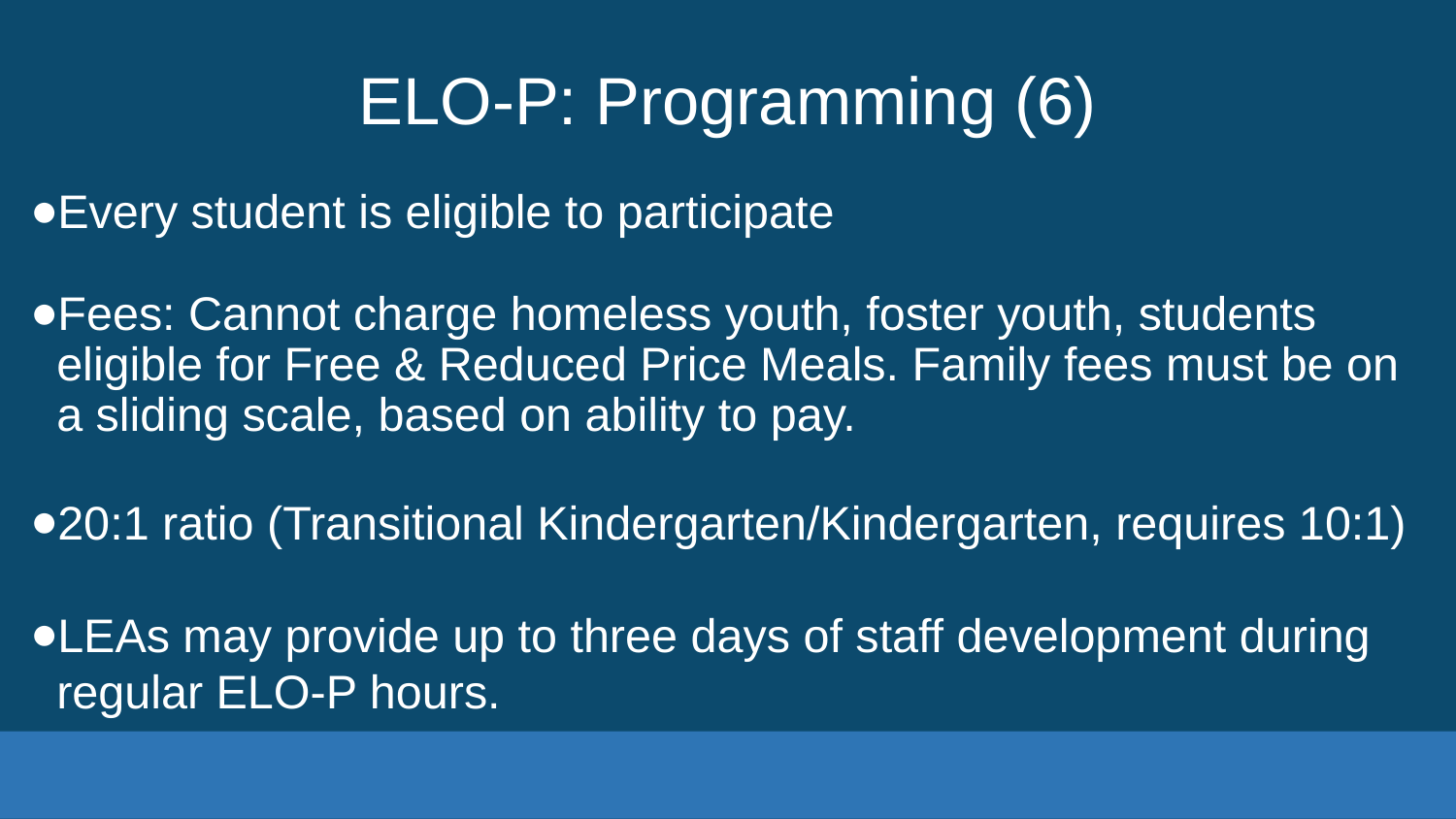

# ELO-P: Programming (6)
Every student is eligible to participate

Fees: Cannot charge homeless youth, foster youth, students eligible for Free & Reduced Price Meals. Family fees must be on a sliding scale, based on ability to pay.

20:1 ratio (Transitional Kindergarten/Kindergarten, requires 10:1)

LEAs may provide up to three days of staff development during regular ELO-P hours.